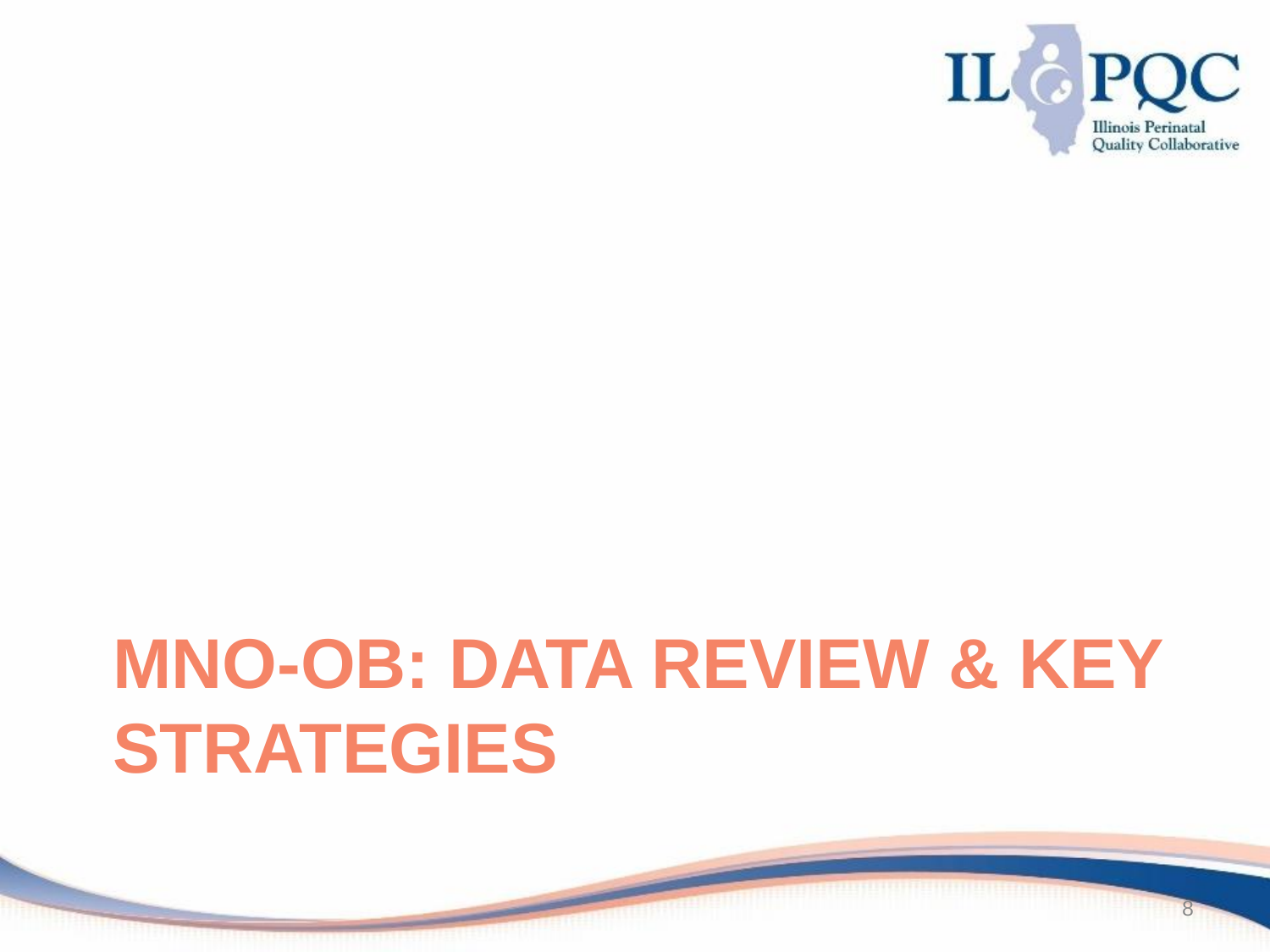

# MNO-OB: Data Review & Key Strategies
8